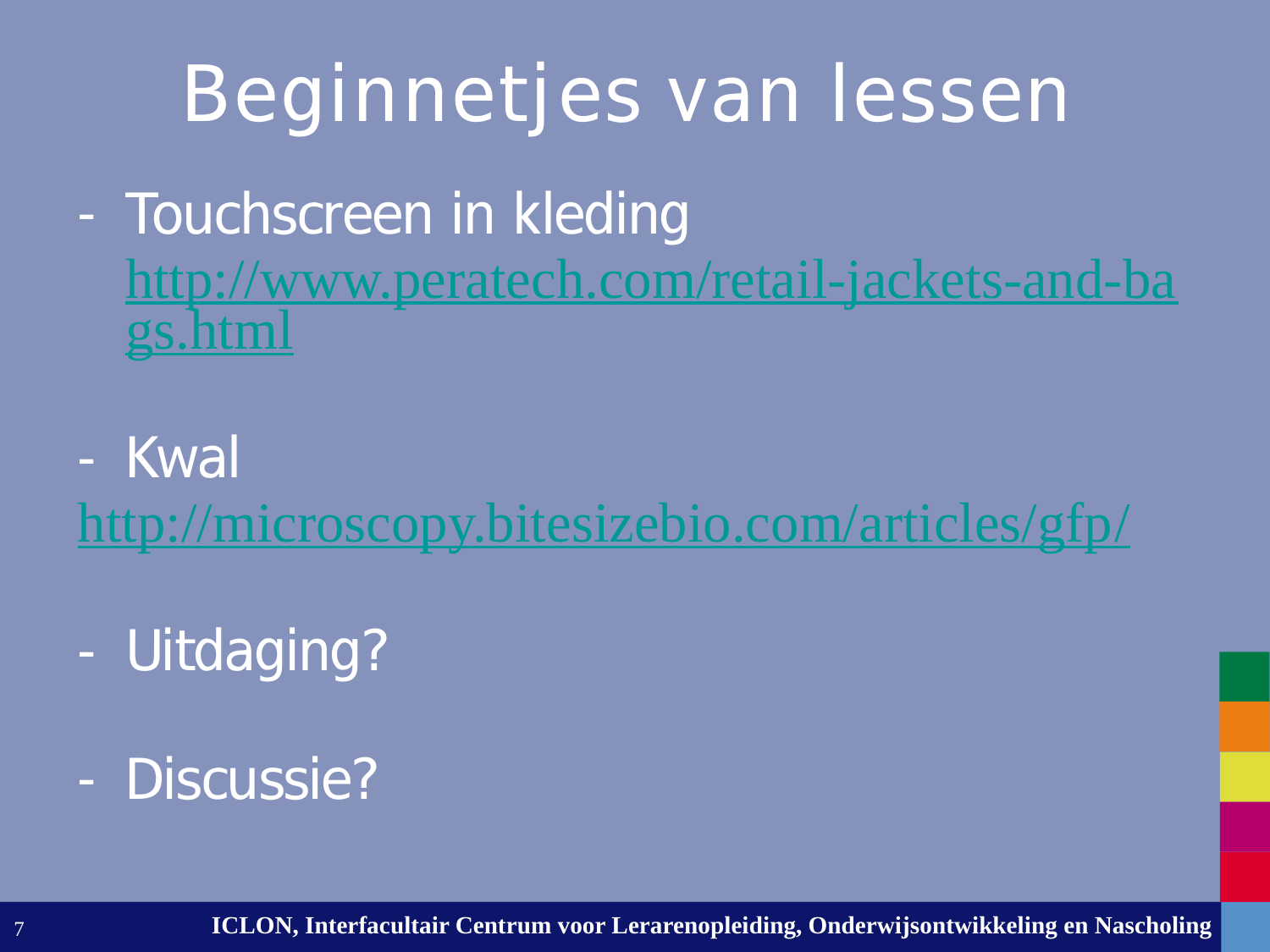

# Beginnetjes van lessen
Touchscreen in kleding http://www.peratech.com/retail-jackets-and-bags.html

Kwal
http://microscopy.bitesizebio.com/articles/gfp/

Uitdaging?

Discussie?